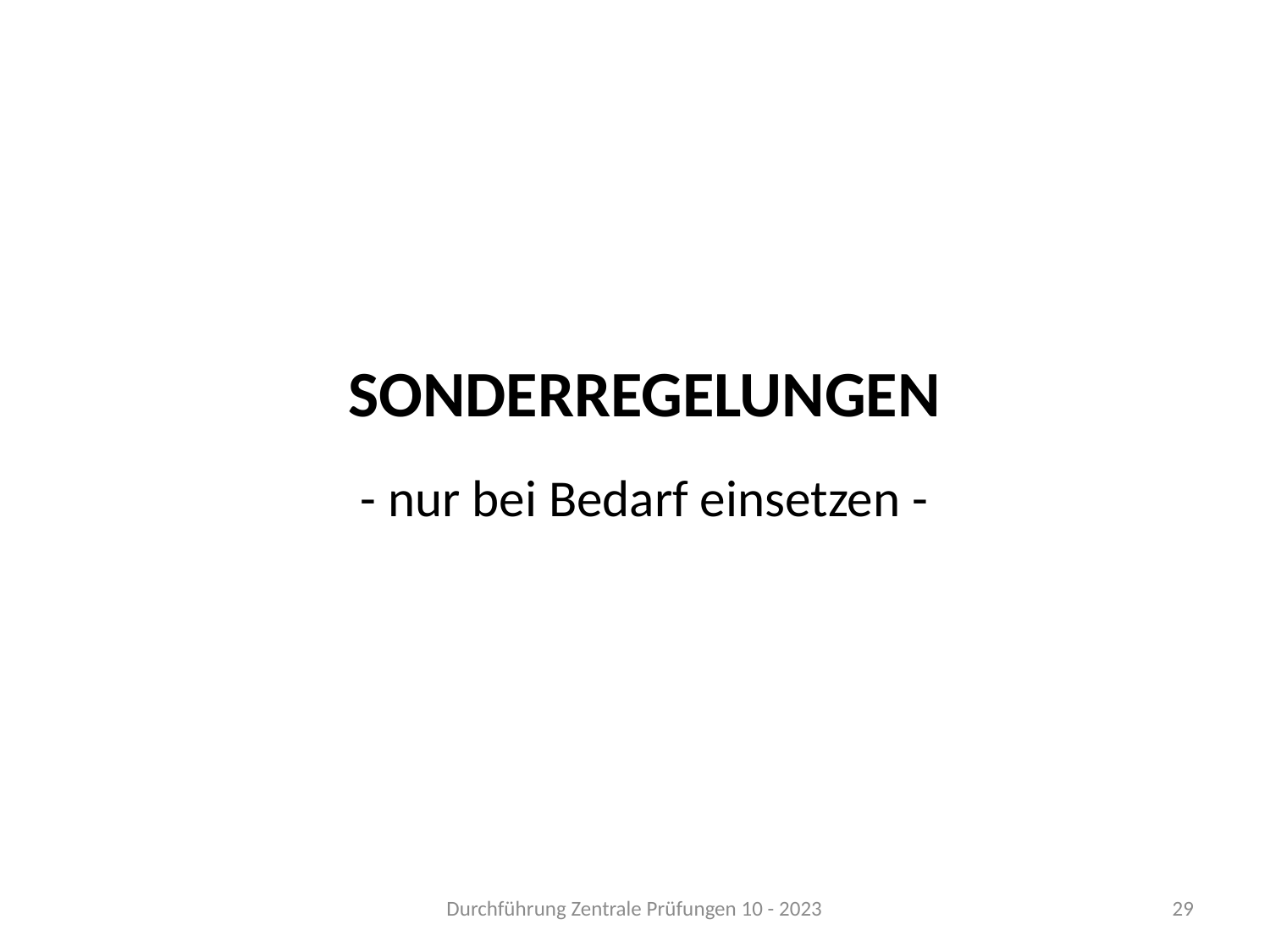

Sonderregelungen
- nur bei Bedarf einsetzen -
Durchführung Zentrale Prüfungen 10 - 2023
29